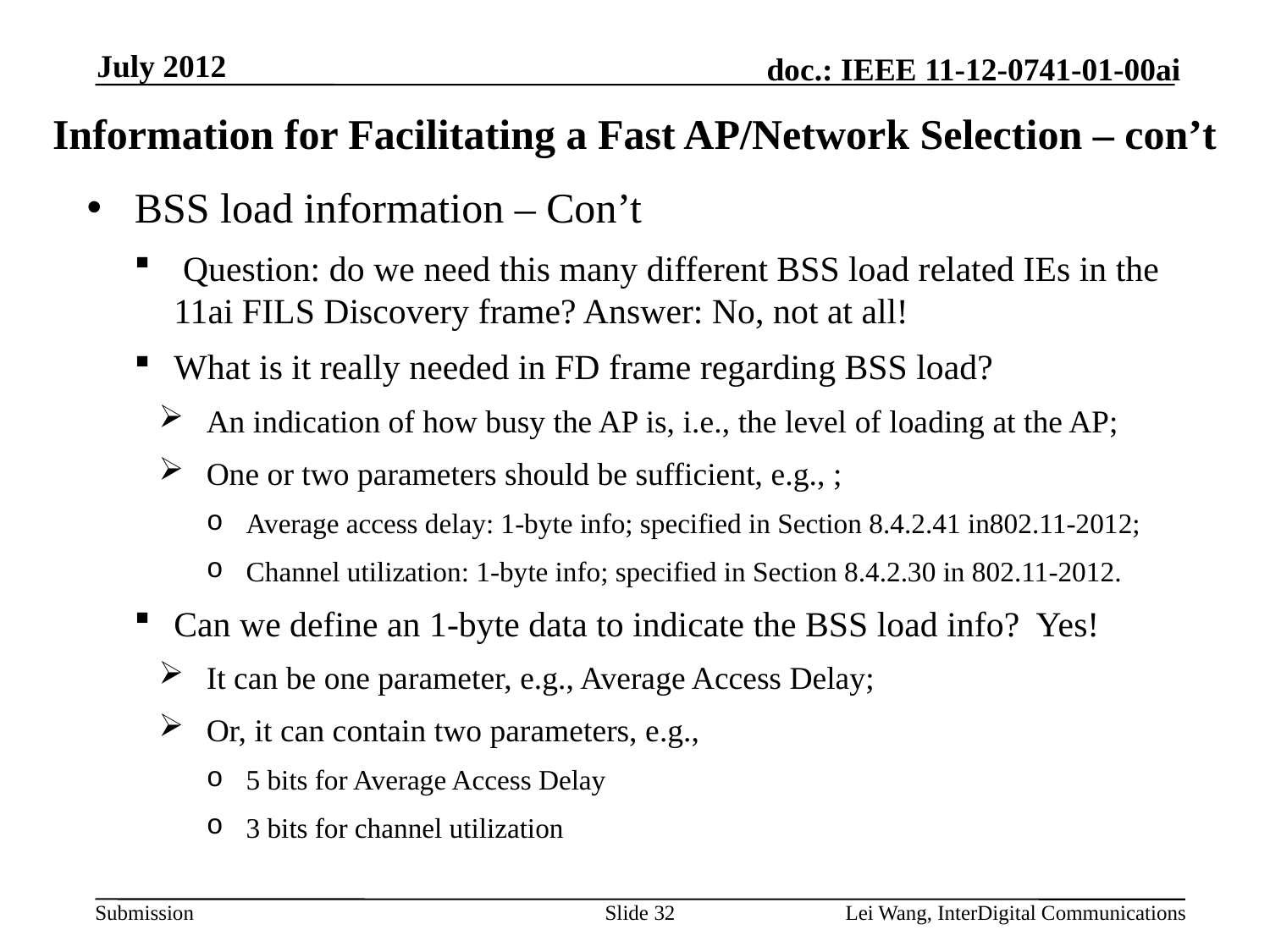

July 2012
Information for Facilitating a Fast AP/Network Selection – con’t
BSS load information – Con’t
 Question: do we need this many different BSS load related IEs in the 11ai FILS Discovery frame? Answer: No, not at all!
What is it really needed in FD frame regarding BSS load?
An indication of how busy the AP is, i.e., the level of loading at the AP;
One or two parameters should be sufficient, e.g., ;
Average access delay: 1-byte info; specified in Section 8.4.2.41 in802.11-2012;
Channel utilization: 1-byte info; specified in Section 8.4.2.30 in 802.11-2012.
Can we define an 1-byte data to indicate the BSS load info?  Yes!
It can be one parameter, e.g., Average Access Delay;
Or, it can contain two parameters, e.g.,
5 bits for Average Access Delay
3 bits for channel utilization
Slide 32
Lei Wang, InterDigital Communications